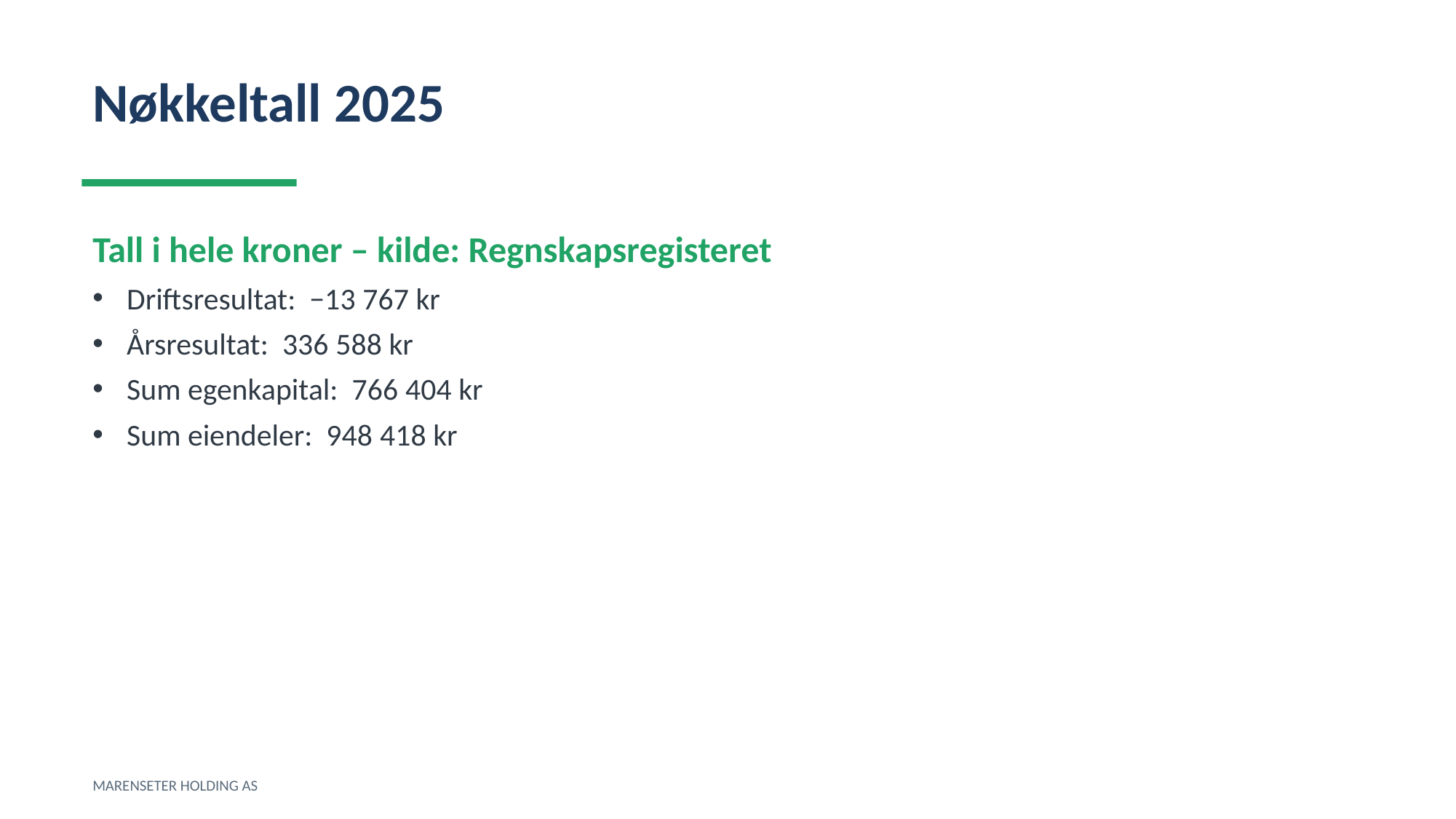

Nøkkeltall 2025

Tall i hele kroner – kilde: Regnskapsregisteret
Driftsresultat:  −13 767 kr
Årsresultat:  336 588 kr
Sum egenkapital:  766 404 kr
Sum eiendeler:  948 418 kr
MARENSETER HOLDING AS